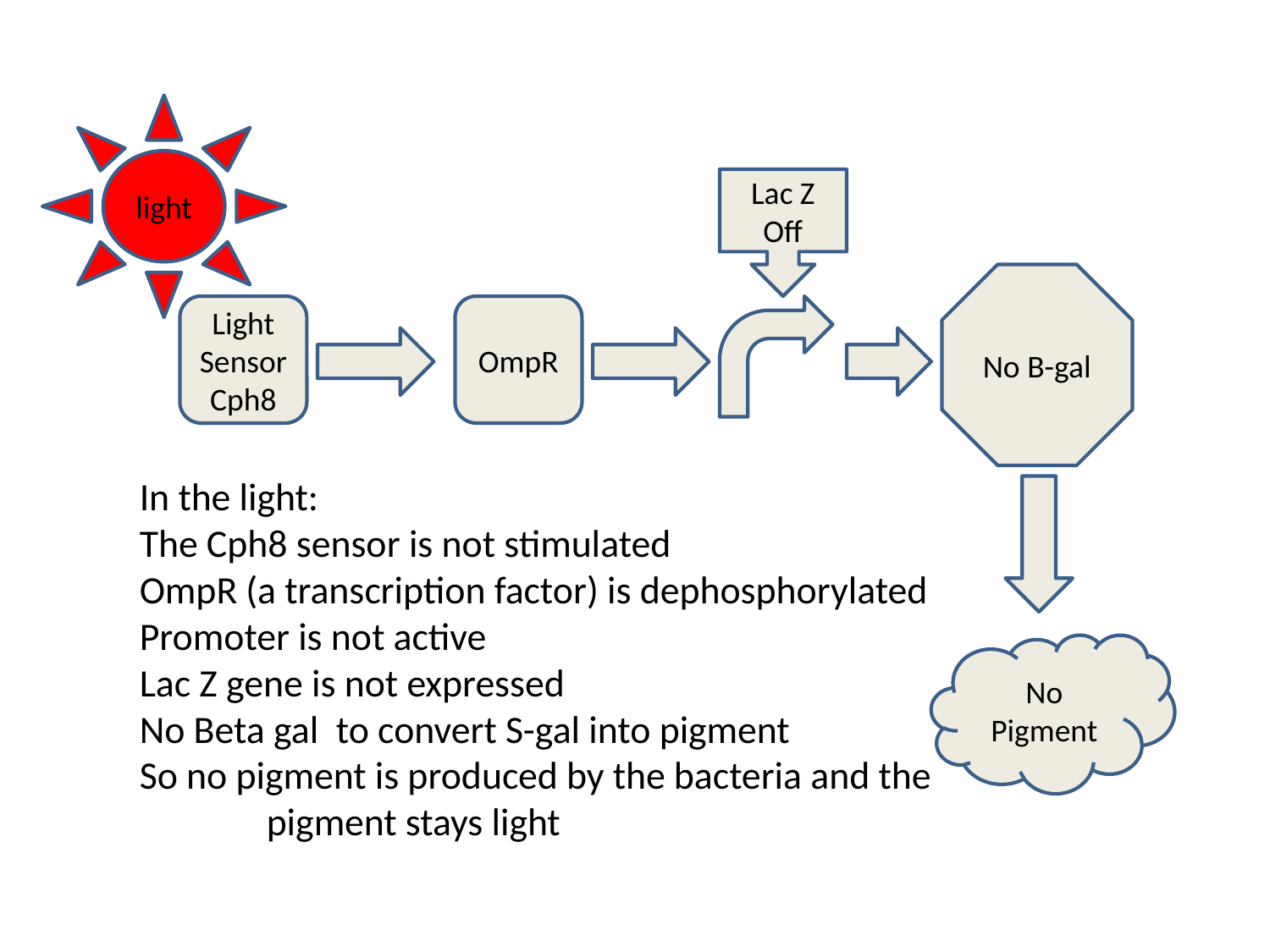

light
Lac Z Off
No B-gal
Light Sensor
Cph8
OmpR

In the light:
The Cph8 sensor is not stimulated
OmpR (a transcription factor) is dephosphorylated
Promoter is not active
Lac Z gene is not expressed
No Beta gal  to convert S-gal into pigment
So no pigment is produced by the bacteria and the 	pigment stays light

No Pigment